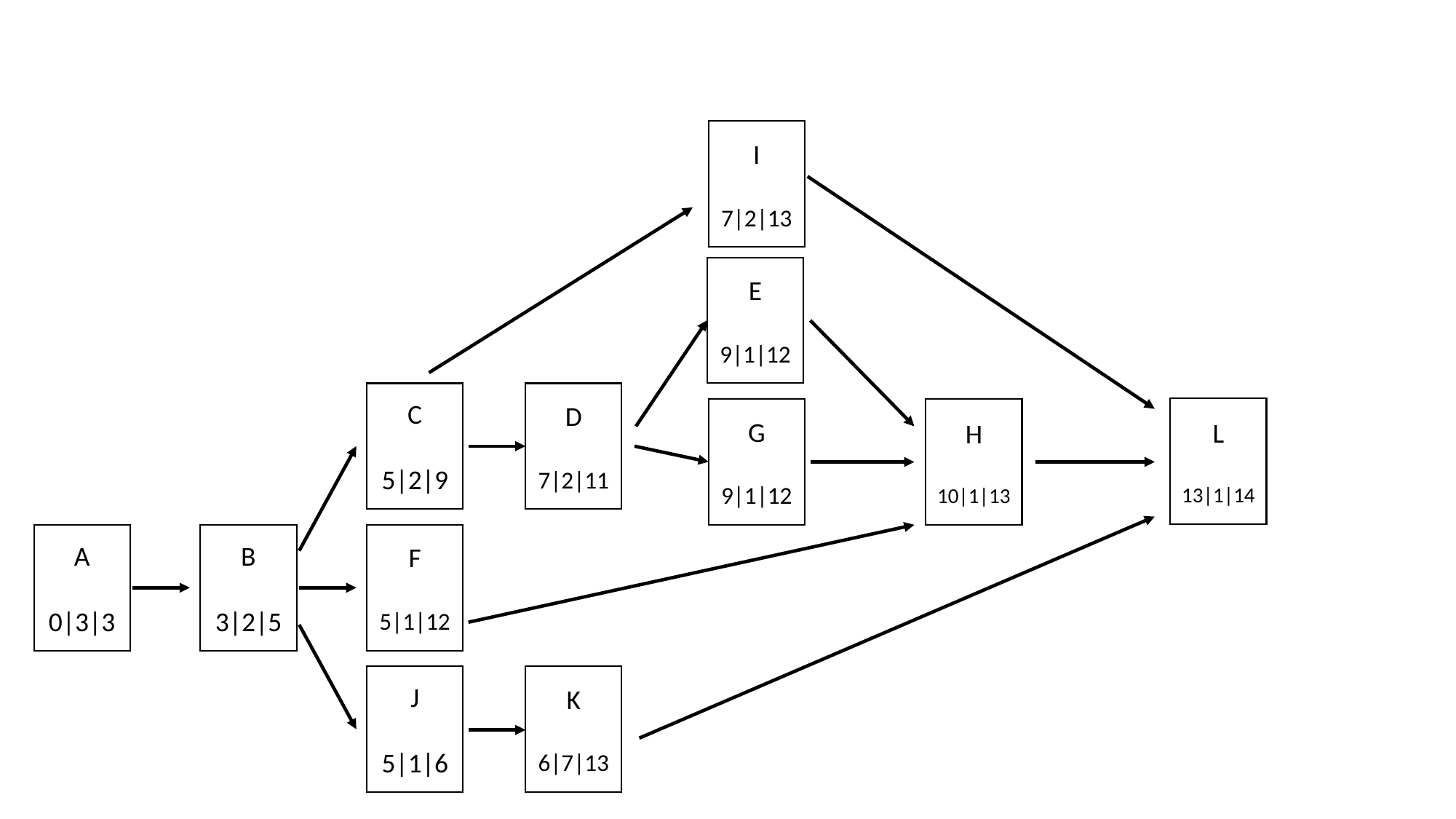

I

7|2|13
E

9|1|12
C

5|2|9
D

7|2|11
L

13|1|14
G

9|1|12
H

10|1|13
B

3|2|5
F

5|1|12
A

0|3|3
K

6|7|13
J

5|1|6